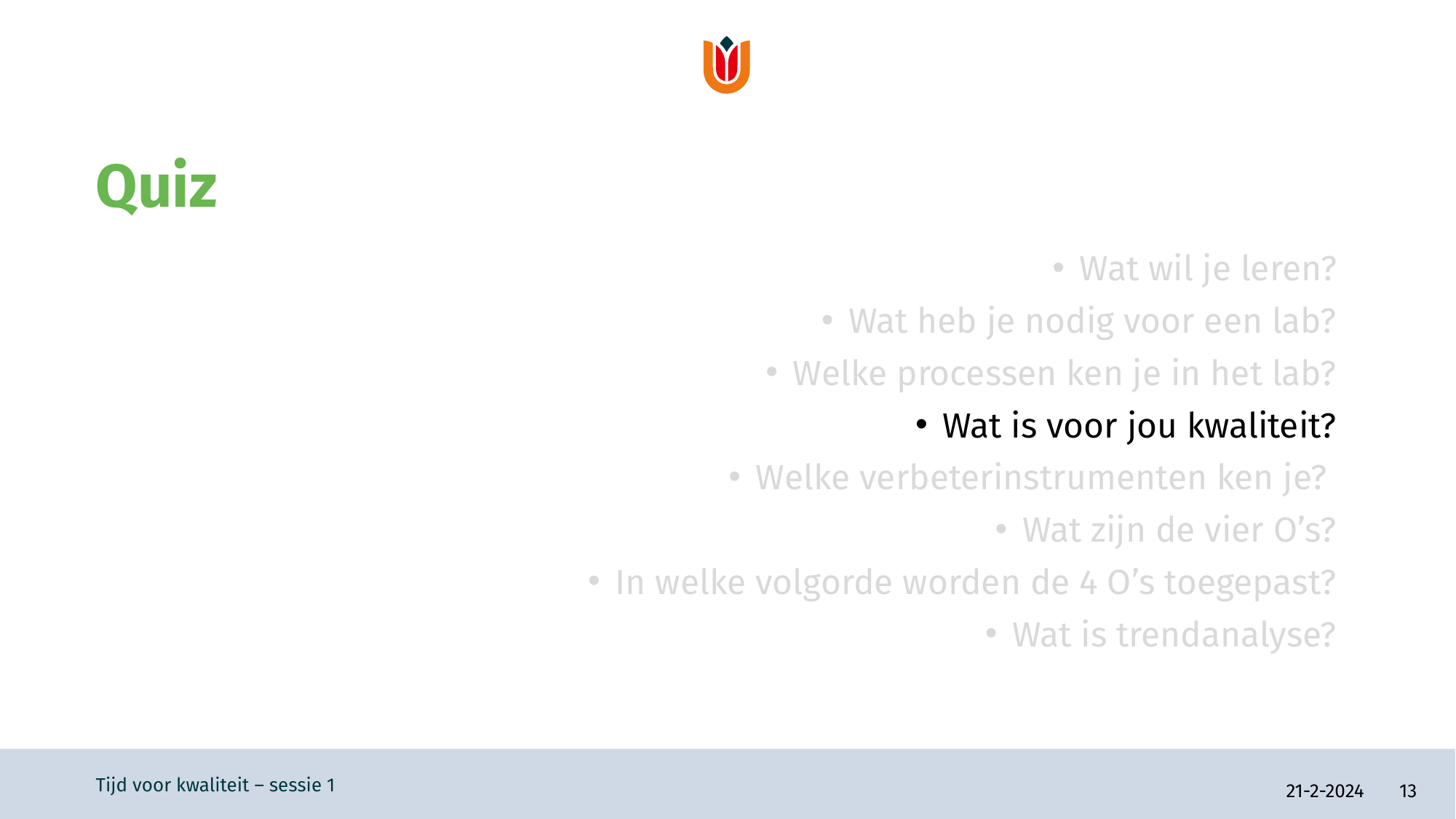

# Quiz
Wat wil je leren?
Wat heb je nodig voor een lab?
Welke processen ken je in het lab?
Wat is voor jou kwaliteit?
Welke verbeterinstrumenten ken je?
Wat zijn de vier O’s?
In welke volgorde worden de 4 O’s toegepast?
Wat is trendanalyse?

21-2-2024
13
Tijd voor kwaliteit – sessie 1